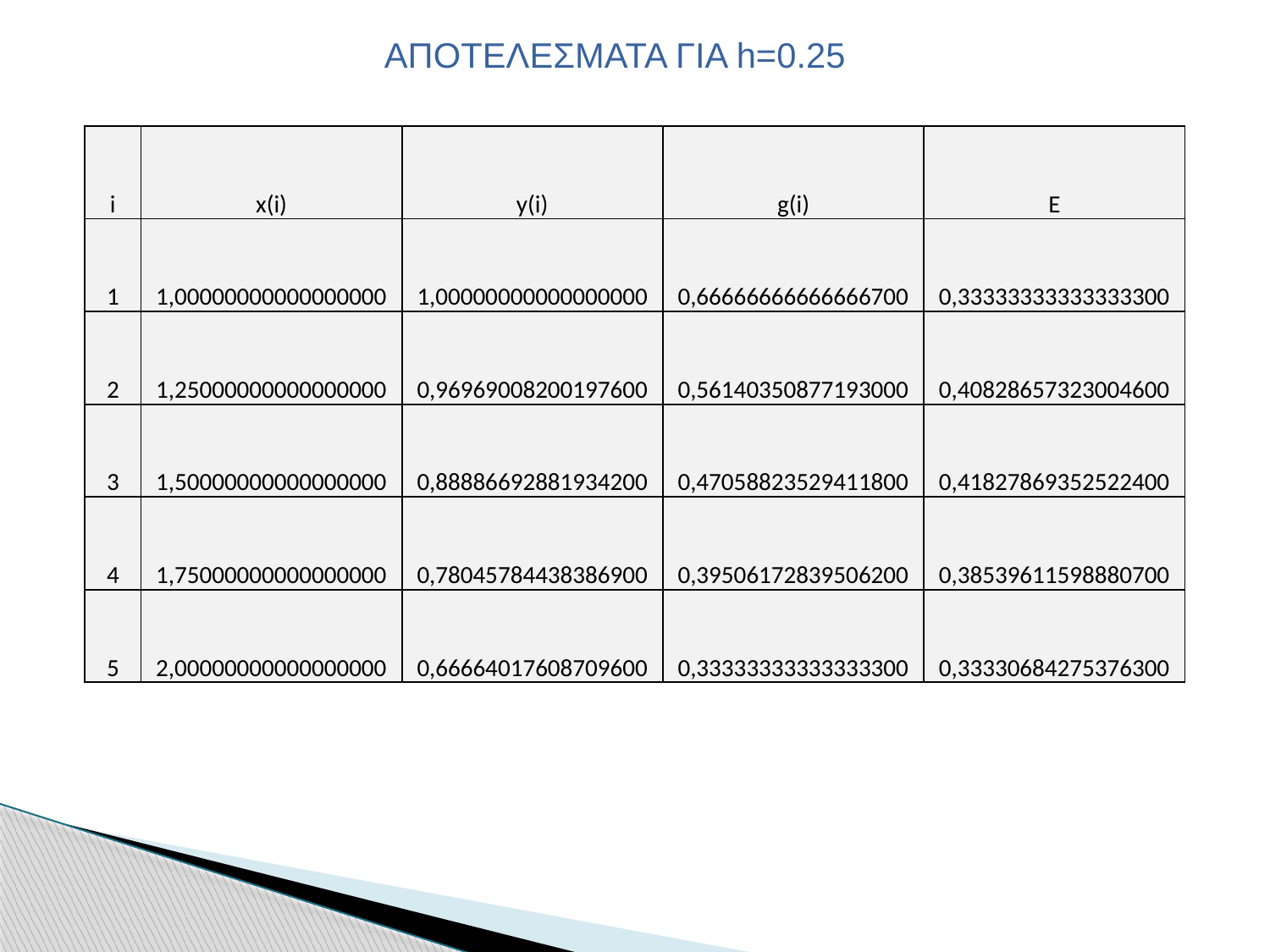

ΑΠΟΤΕΛΕΣΜΑΤΑ ΓΙΑ h=0.25
| i | x(i) | y(i) | g(i) | E |
| --- | --- | --- | --- | --- |
| 1 | 1,00000000000000000 | 1,00000000000000000 | 0,66666666666666700 | 0,33333333333333300 |
| 2 | 1,25000000000000000 | 0,96969008200197600 | 0,56140350877193000 | 0,40828657323004600 |
| 3 | 1,50000000000000000 | 0,88886692881934200 | 0,47058823529411800 | 0,41827869352522400 |
| 4 | 1,75000000000000000 | 0,78045784438386900 | 0,39506172839506200 | 0,38539611598880700 |
| 5 | 2,00000000000000000 | 0,66664017608709600 | 0,33333333333333300 | 0,33330684275376300 |